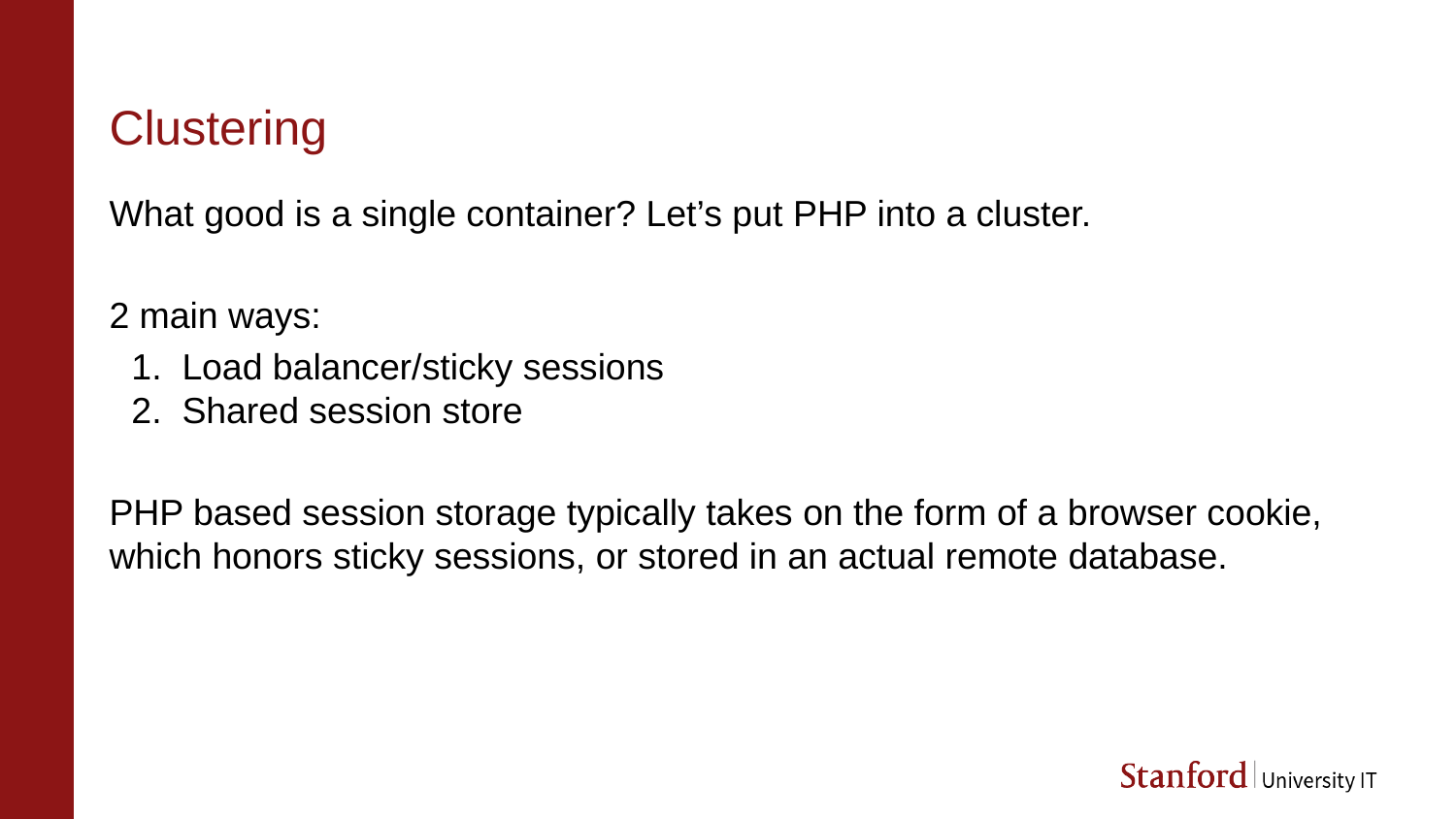

# Clustering
What good is a single container? Let’s put PHP into a cluster.

2 main ways:
Load balancer/sticky sessions
Shared session store

PHP based session storage typically takes on the form of a browser cookie, which honors sticky sessions, or stored in an actual remote database.